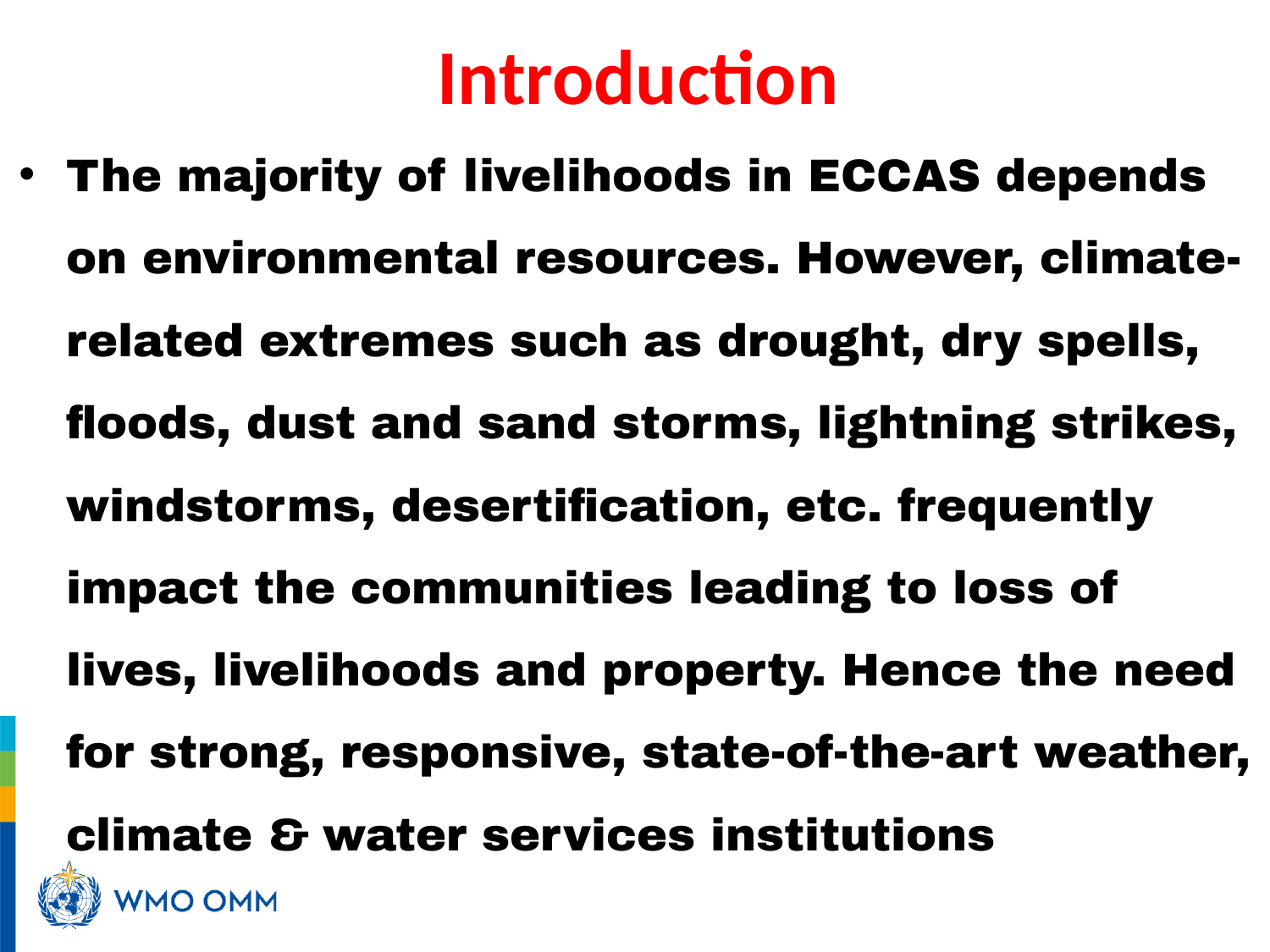

# Introduction
The majority of livelihoods in ECCAS depends on environmental resources. However, climate-related extremes such as drought, dry spells, floods, dust and sand storms, lightning strikes, windstorms, desertification, etc. frequently impact the communities leading to loss of lives, livelihoods and property. Hence the need for strong, responsive, state-of-the-art weather, climate & water services institutions